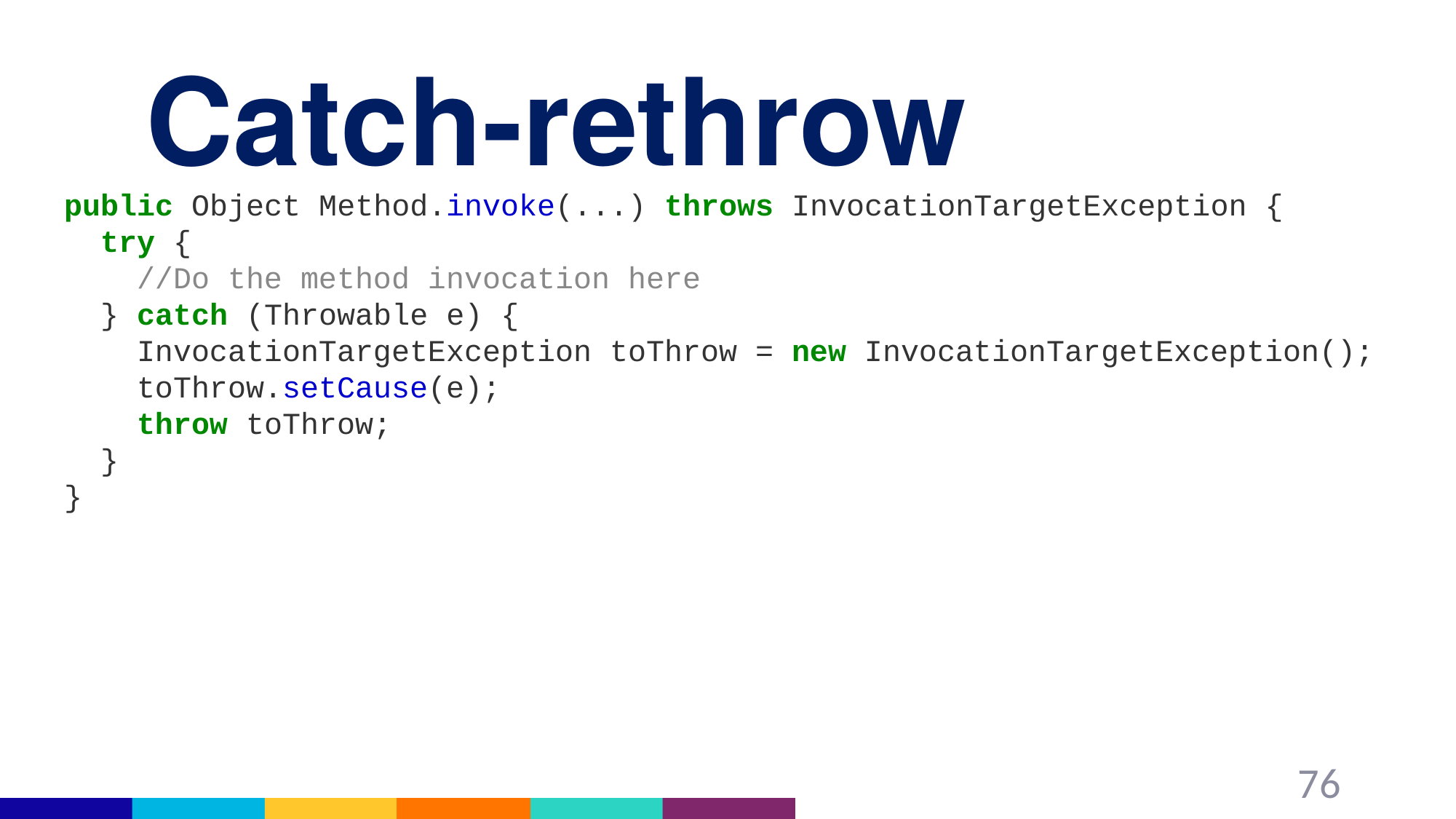

# Catch-rethrow
public Object Method.invoke(...) throws InvocationTargetException {
  try {
    //Do the method invocation here
  } catch (Throwable e) {
    InvocationTargetException toThrow = new InvocationTargetException();
    toThrow.setCause(e);
    throw toThrow;
  }
}

76